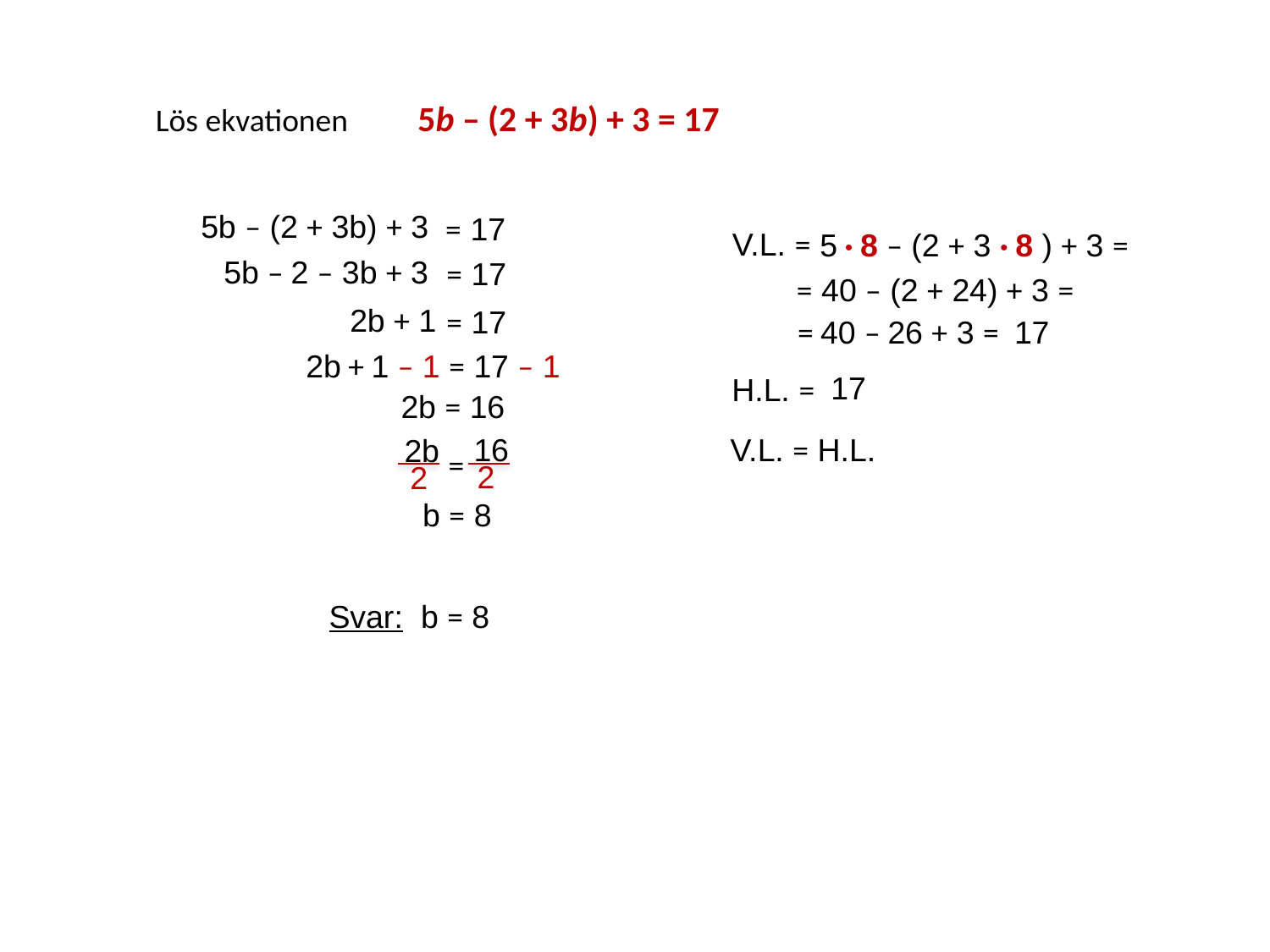

Lös ekvationen	 5b – (2 + 3b) + 3 = 17
 5b – (2 + 3b) + 3
= 17
V.L. =
5 · 8 – (2 + 3 · 8 ) + 3 =
 5b – 2 – 3b + 3
= 17
= 40 – (2 + 24) + 3 =
 2b + 1
= 17
 = 40 – 26 + 3 =
17
2b + 1 – 1 = 17 – 1
17
H.L. =
2b = 16
 16
 2b
2
 =
2
V.L. = H.L.
b = 8
Svar:  b = 8